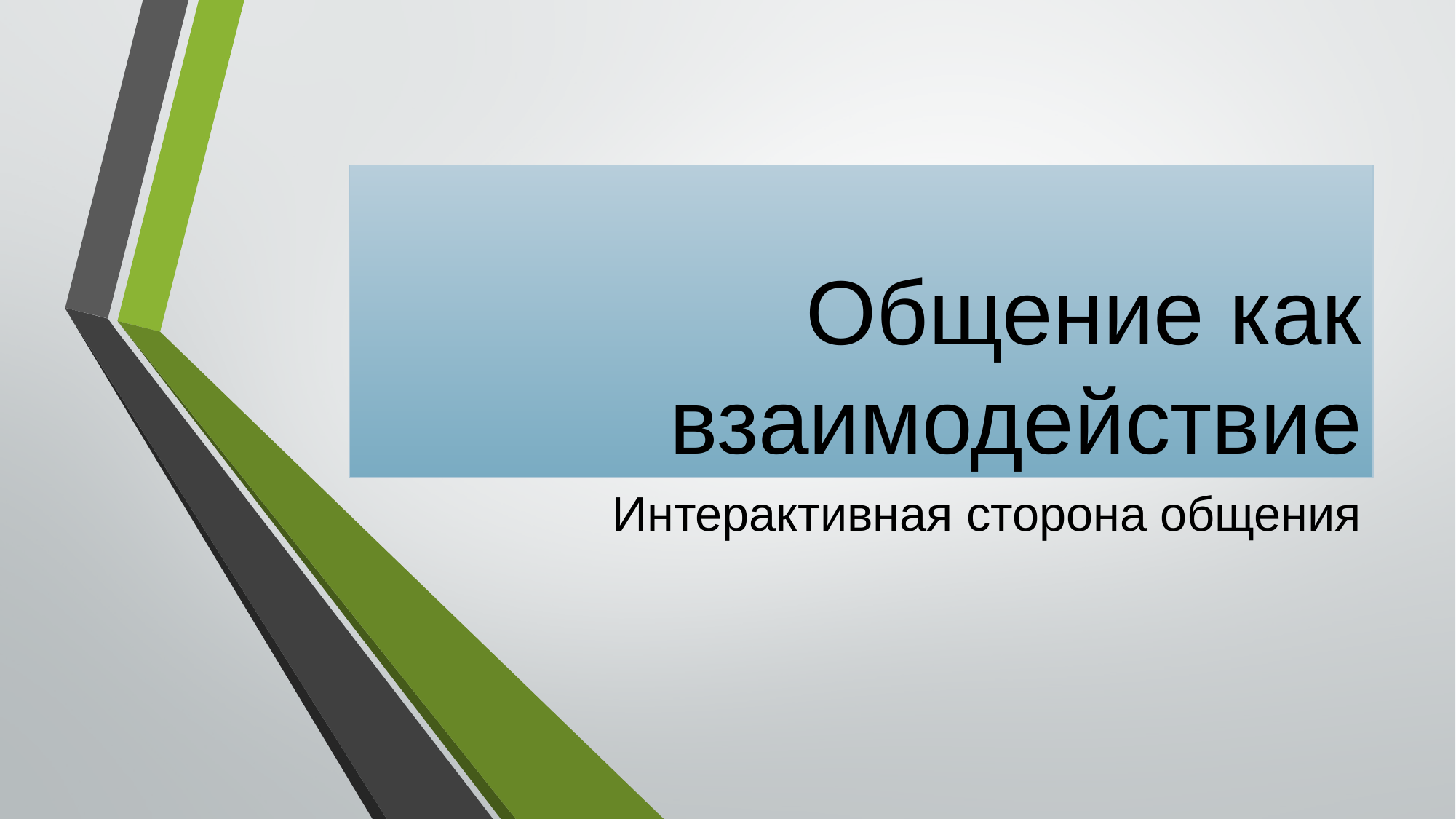

# Общение как взаимодействие
Интерактивная сторона общения